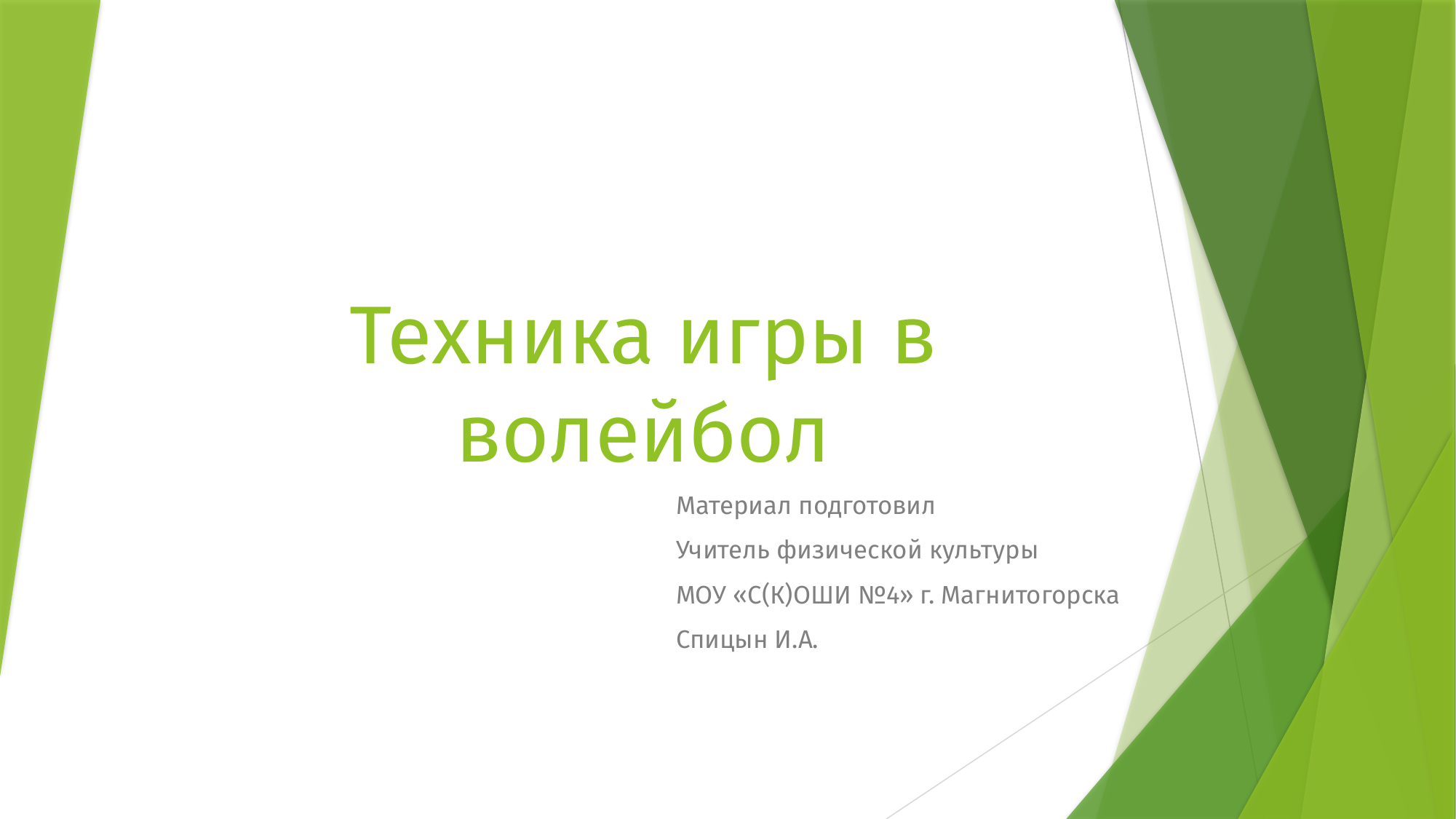

# Техника игры в волейбол
Материал подготовил
Учитель физической культуры
МОУ «С(К)ОШИ №4» г. Магнитогорска
Спицын И.А.